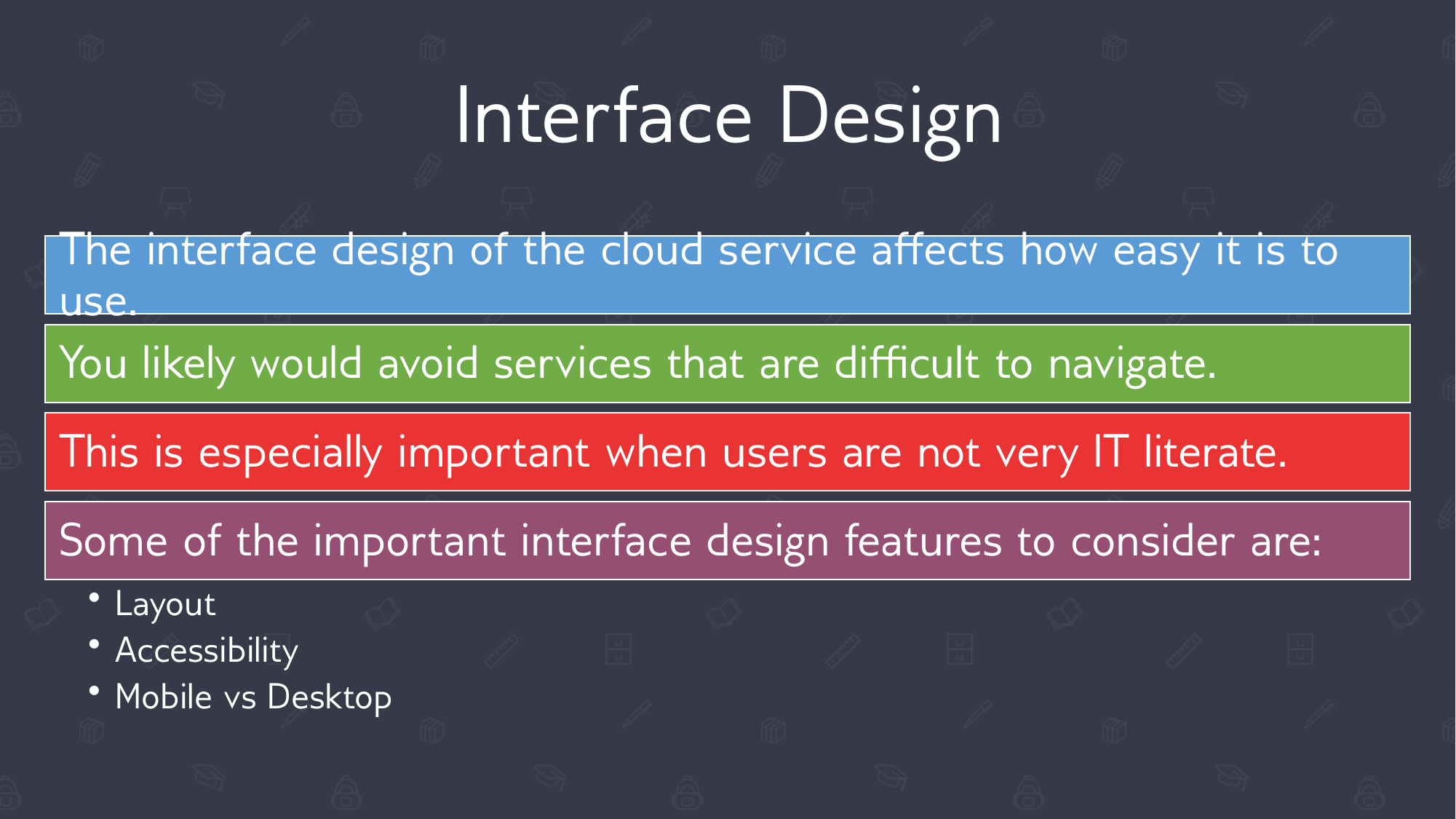

# Interface Design
The interface design of the cloud service affects how easy it is to use.
You likely would avoid services that are difficult to navigate.
This is especially important when users are not very IT literate.
Some of the important interface design features to consider are:
Layout
Accessibility
Mobile vs Desktop